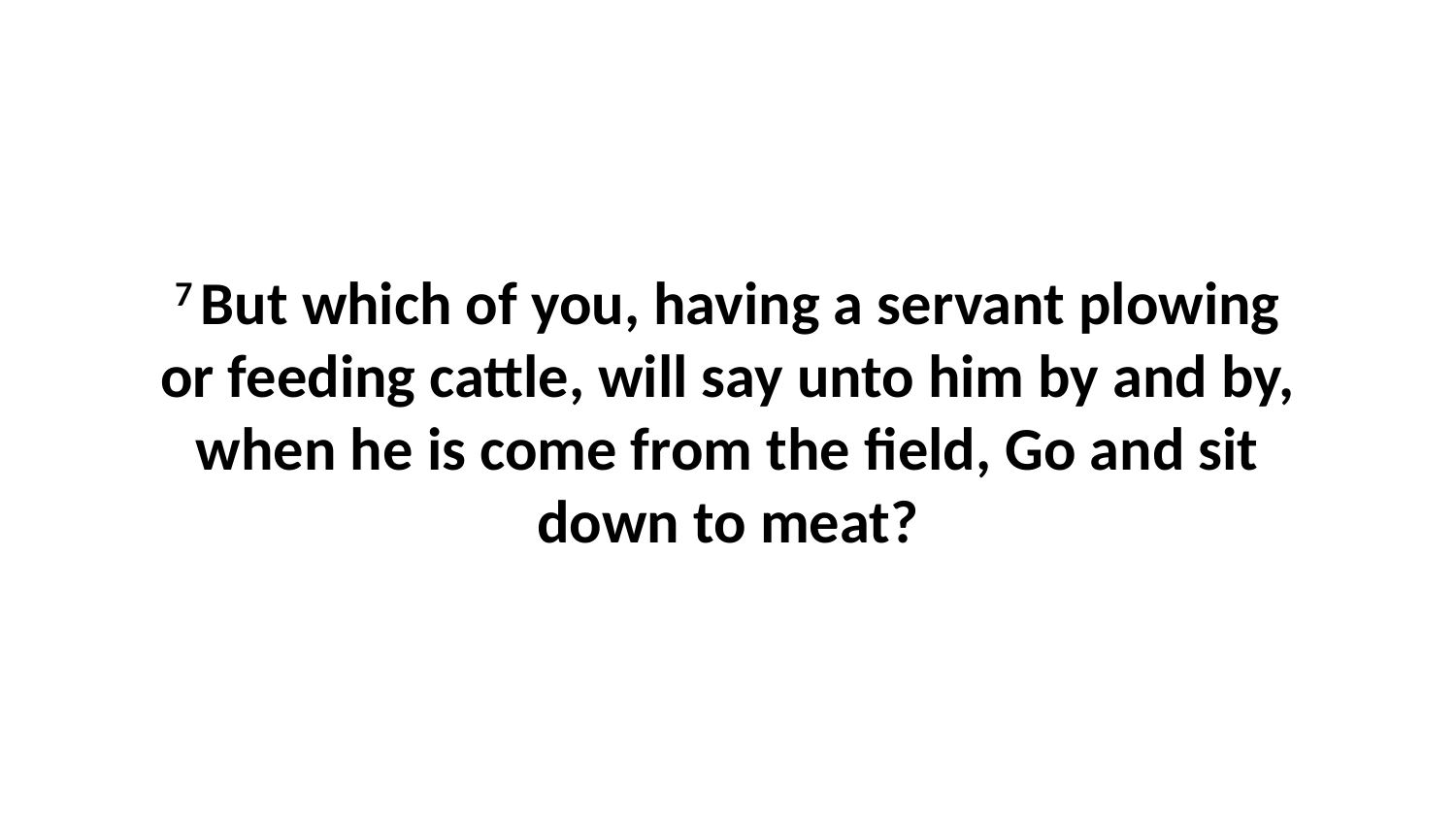

7 But which of you, having a servant plowing or feeding cattle, will say unto him by and by, when he is come from the field, Go and sit down to meat?